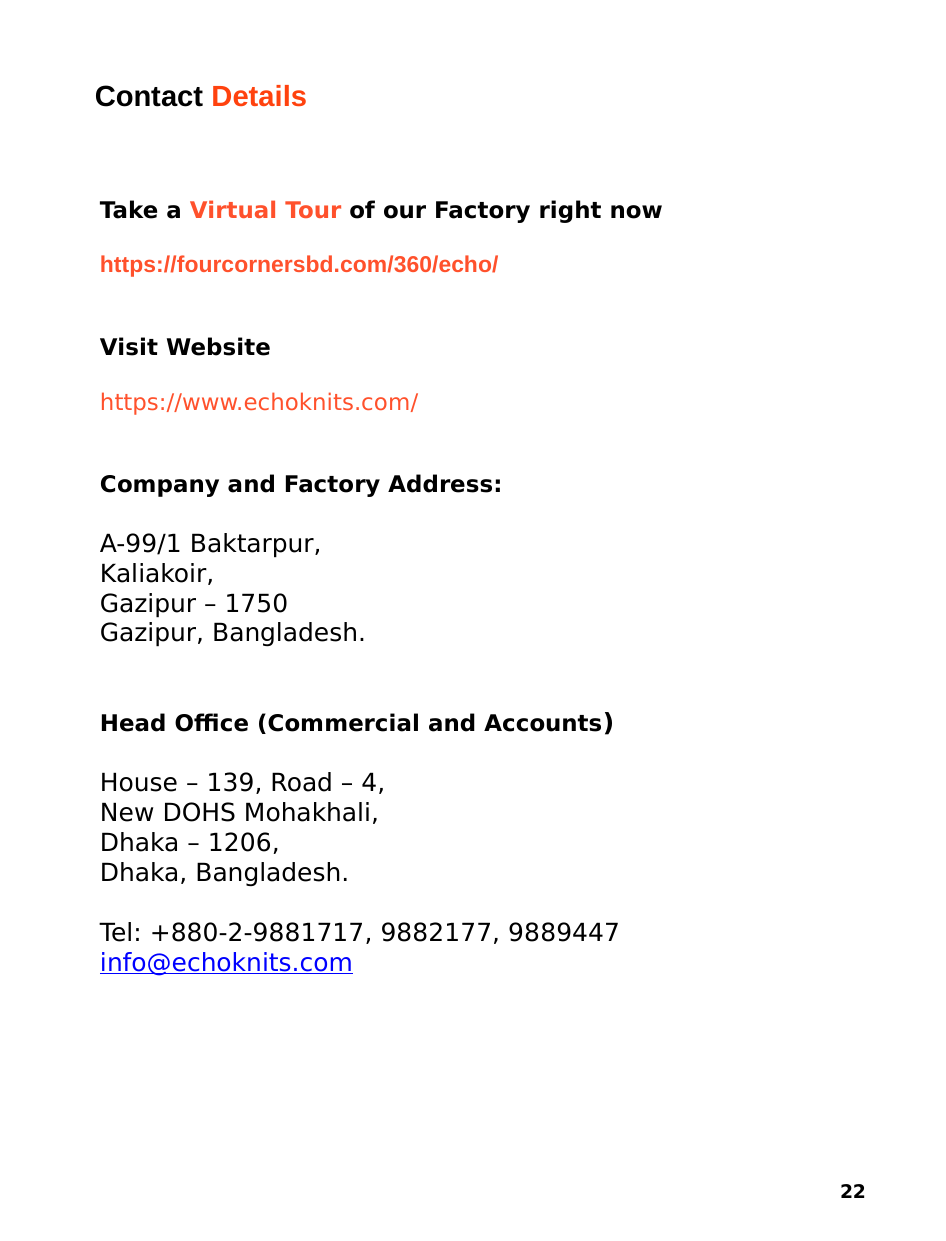

Contact Details

Take a Virtual Tour of our Factory right now

https://fourcornersbd.com/360/echo/

Visit Website

https://www.echoknits.com/

Company and Factory Address:

A-99/1 Baktarpur,
Kaliakoir,
Gazipur – 1750
Gazipur, Bangladesh.

Head Office (Commercial and Accounts)

House – 139, Road – 4,
New DOHS Mohakhali,
Dhaka – 1206,
Dhaka, Bangladesh.

Tel: +880-2-9881717, 9882177, 9889447
info@echoknits.com

22